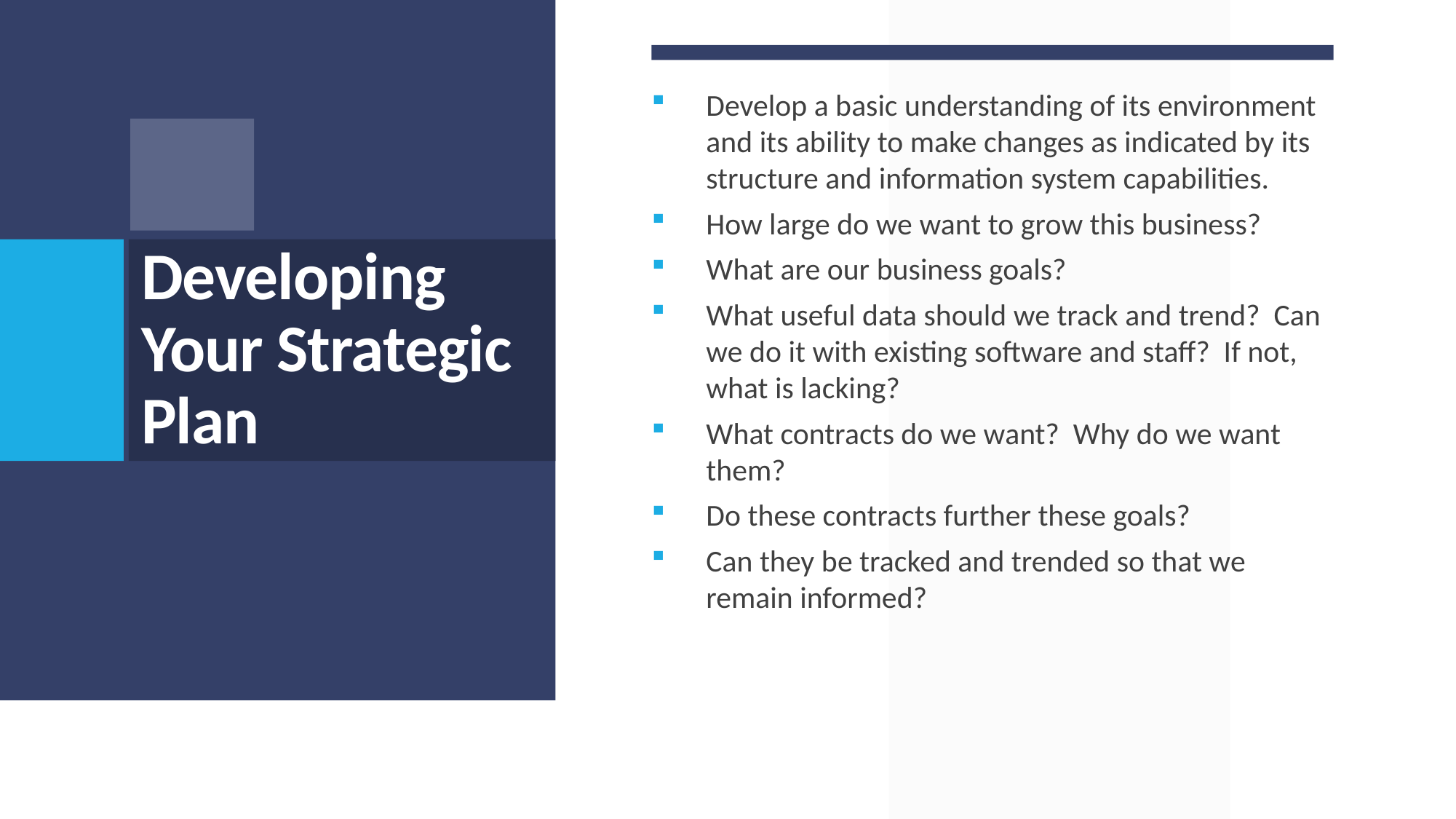

Develop a basic understanding of its environment and its ability to make changes as indicated by its structure and information system capabilities.
How large do we want to grow this business?
What are our business goals?
What useful data should we track and trend?  Can we do it with existing software and staff?  If not, what is lacking?
What contracts do we want?  Why do we want them?
Do these contracts further these goals?
Can they be tracked and trended so that we remain informed?
# Developing Your Strategic Plan